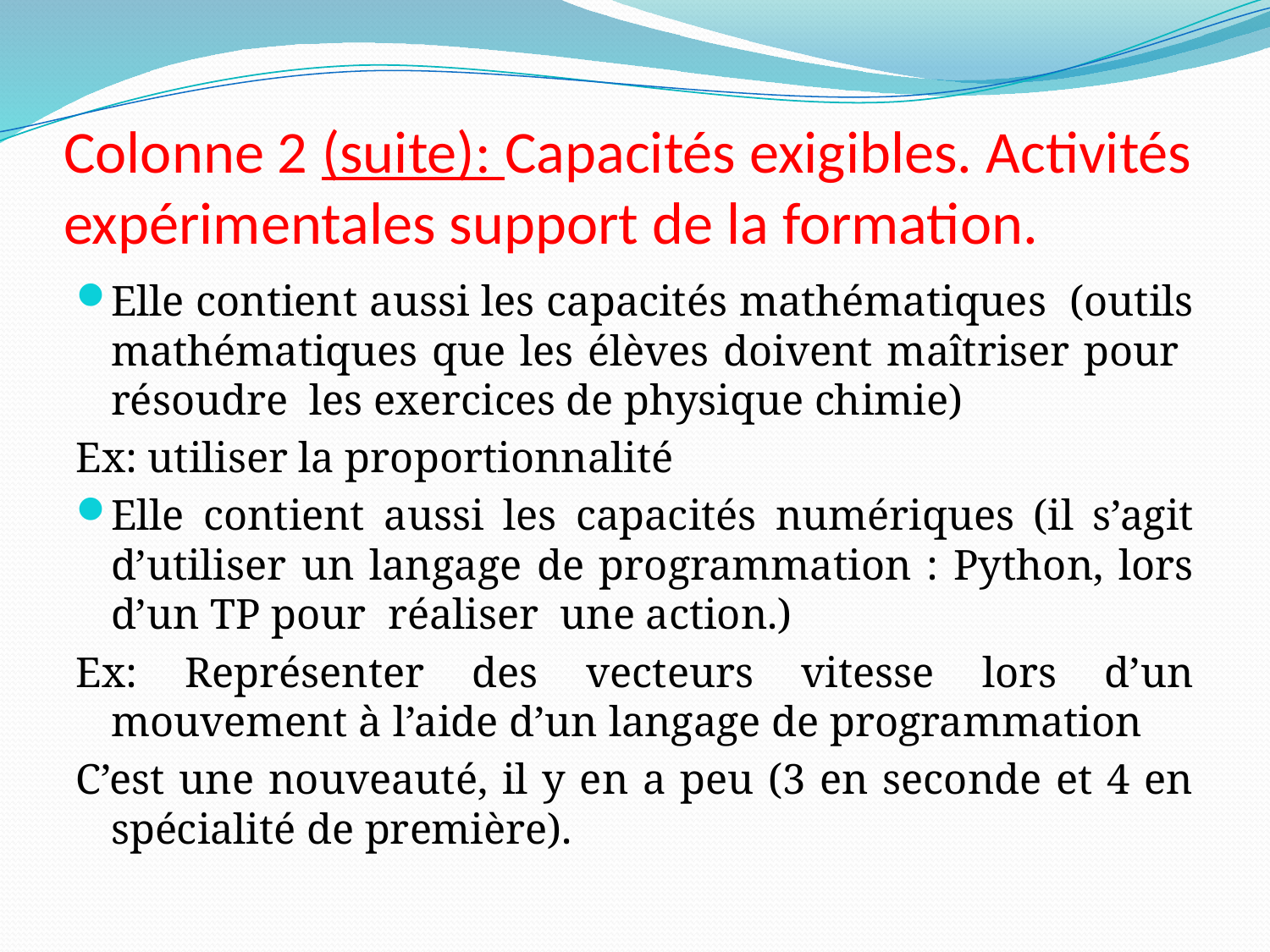

# Colonne 2 (suite): Capacités exigibles. Activités expérimentales support de la formation.
Elle contient aussi les capacités mathématiques  (outils mathématiques que les élèves doivent maîtriser pour  résoudre  les exercices de physique chimie)
Ex: utiliser la proportionnalité
Elle contient aussi les capacités numériques (il s’agit d’utiliser un langage de programmation : Python, lors d’un TP pour  réaliser  une action.)
Ex: Représenter des vecteurs vitesse lors d’un mouvement à l’aide d’un langage de programmation
C’est une nouveauté, il y en a peu (3 en seconde et 4 en spécialité de première).